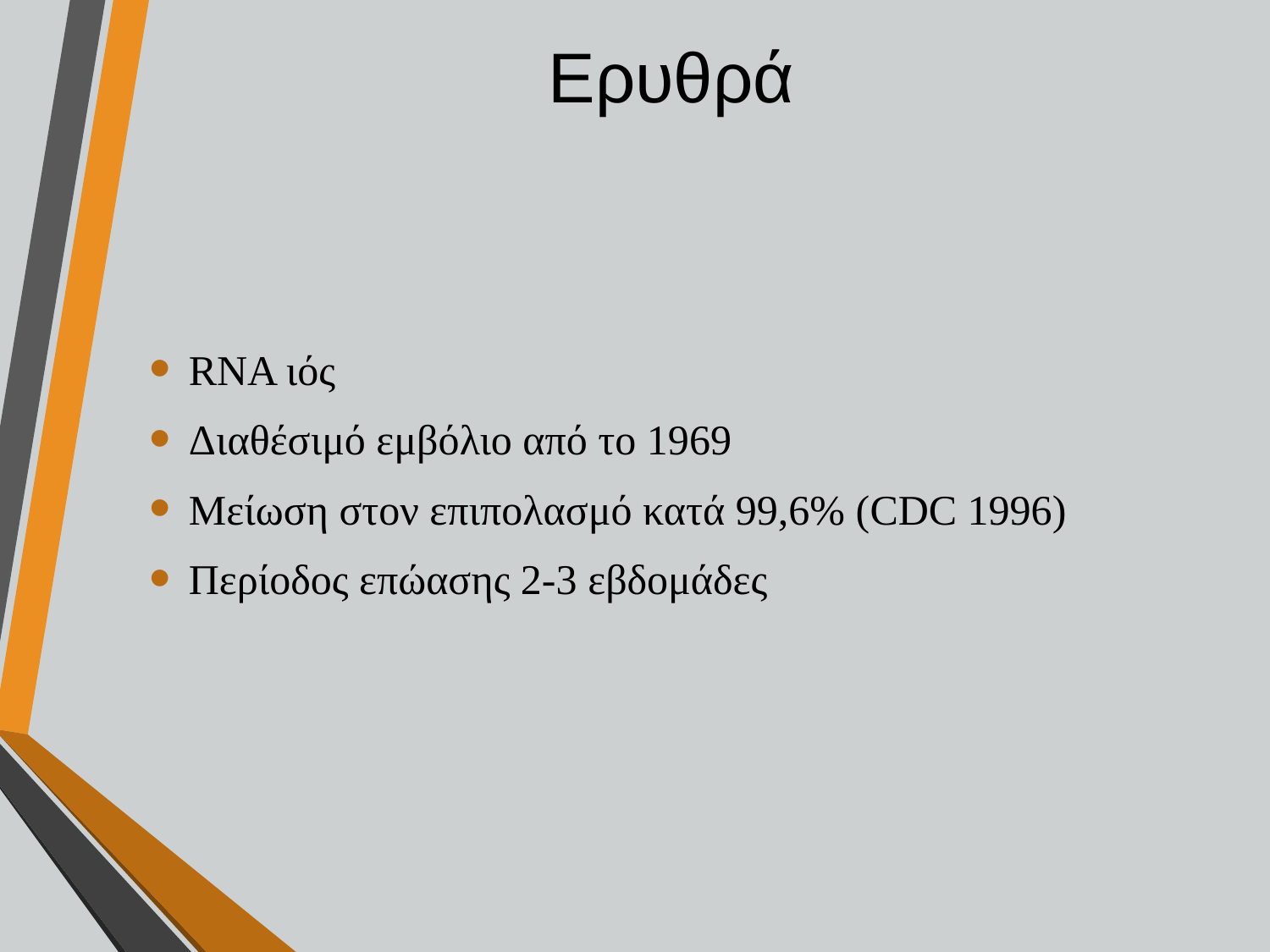

# Ερυθρά
RNA ιός
Διαθέσιμό εμβόλιο από το 1969
Μείωση στον επιπολασμό κατά 99,6% (CDC 1996)
Περίοδος επώασης 2-3 εβδομάδες